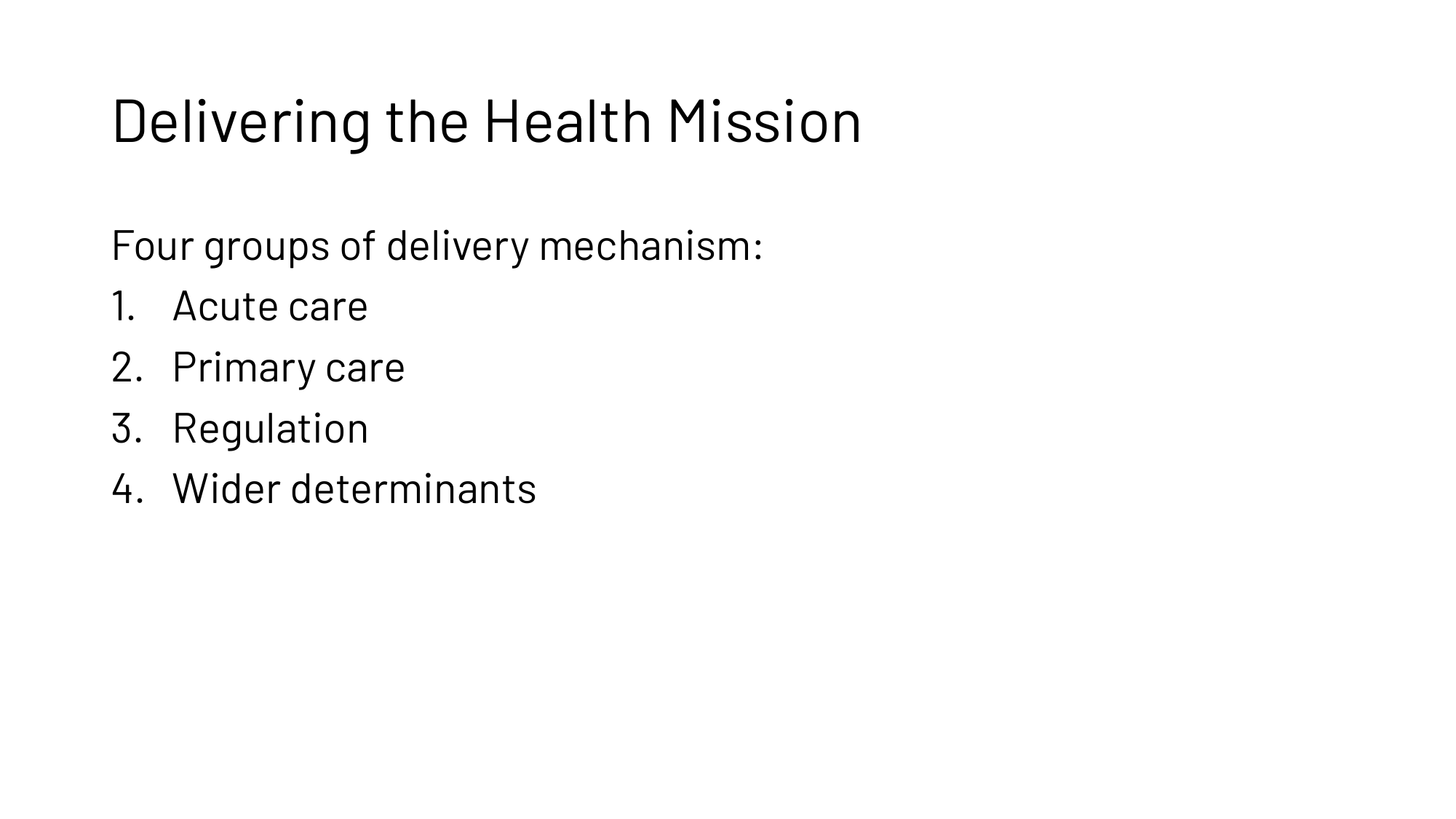

# Delivering the Health Mission
Four groups of delivery mechanism:
Acute care
Primary care
Regulation
Wider determinants